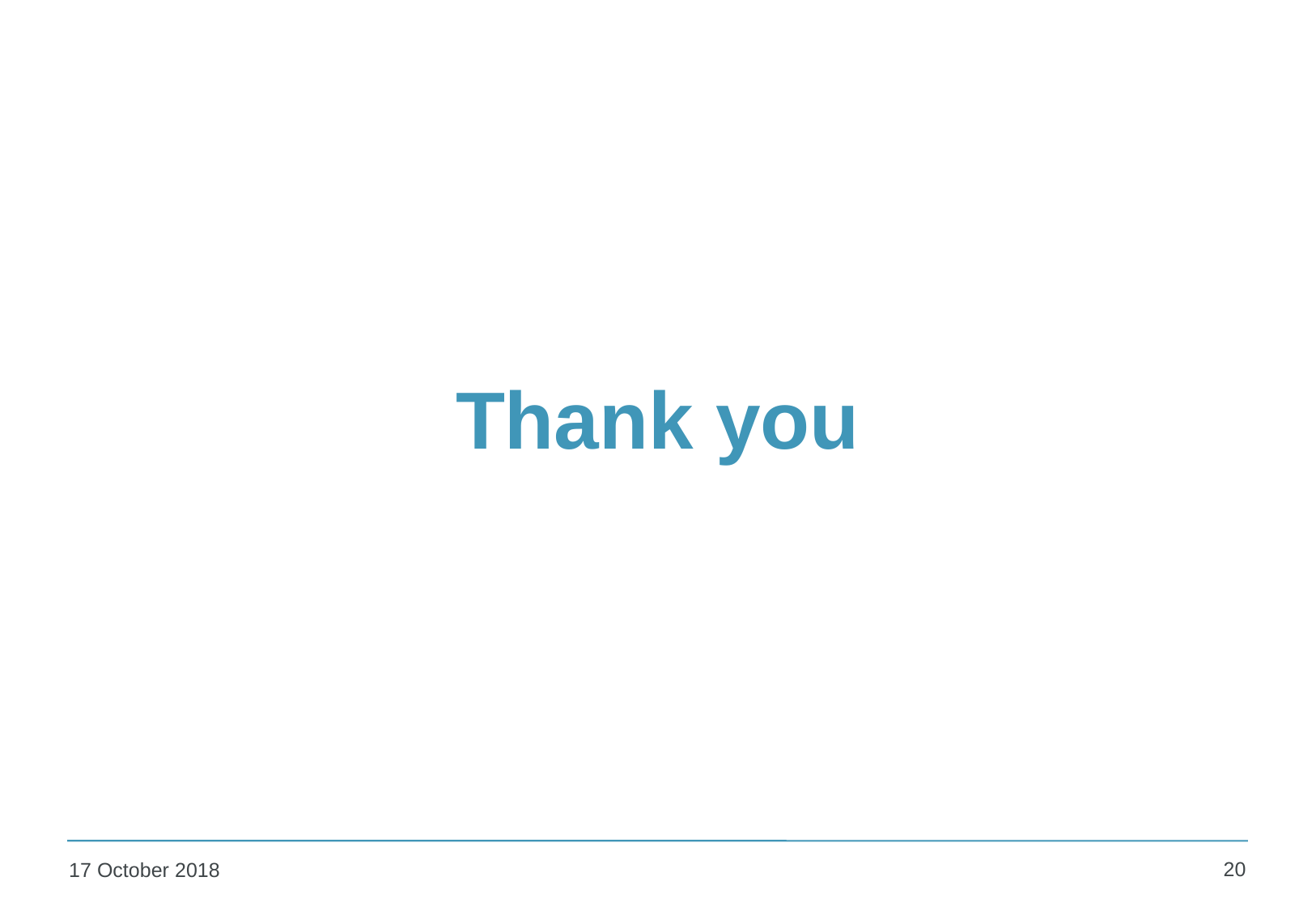

# Thank you
20
17 October 2018